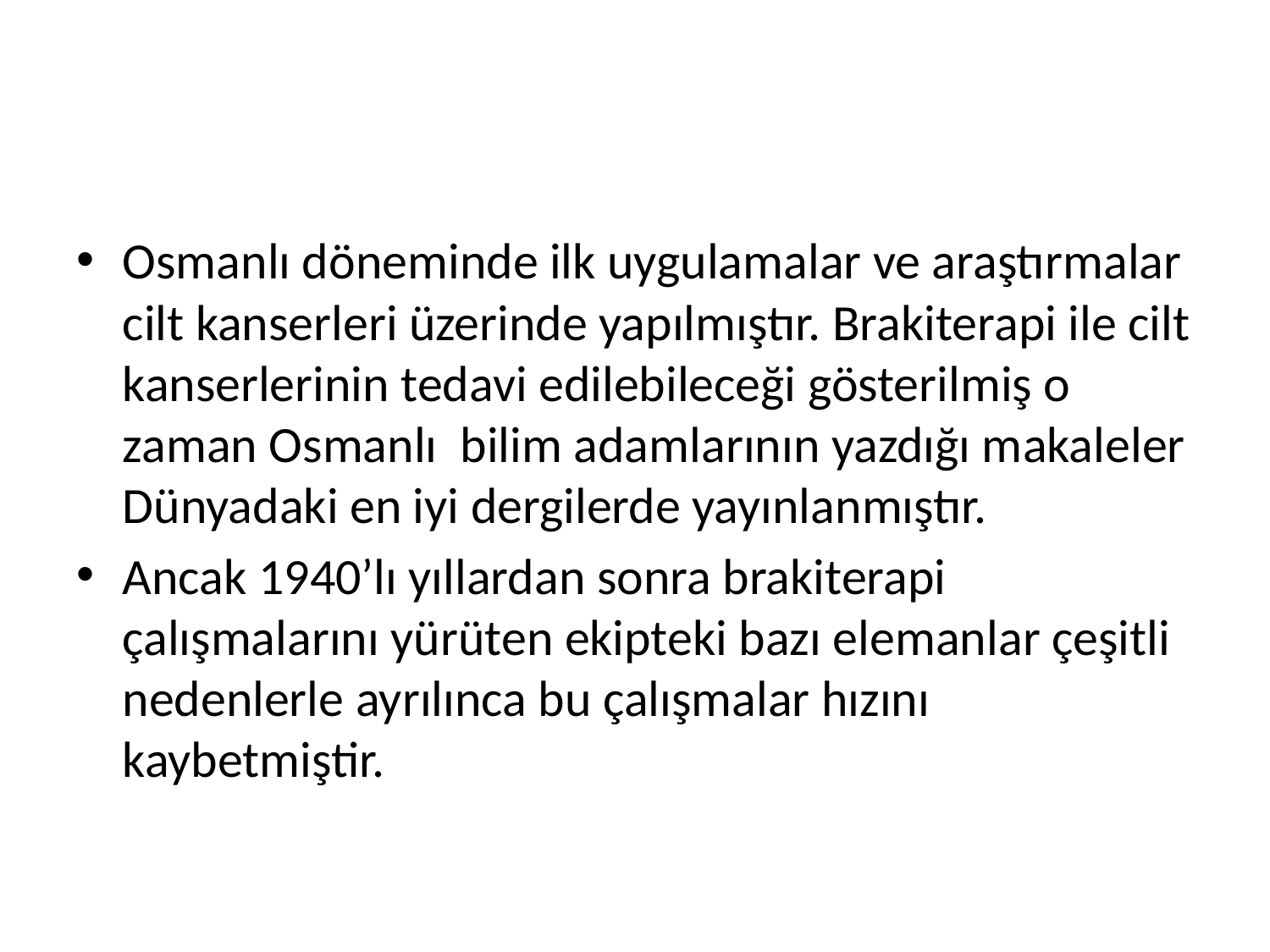

#
Osmanlı döneminde ilk uygulamalar ve araştırmalar cilt kanserleri üzerinde yapılmıştır. Brakiterapi ile cilt kanserlerinin tedavi edilebileceği gösterilmiş o zaman Osmanlı  bilim adamlarının yazdığı makaleler Dünyadaki en iyi dergilerde yayınlanmıştır.
Ancak 1940’lı yıllardan sonra brakiterapi çalışmalarını yürüten ekipteki bazı elemanlar çeşitli nedenlerle ayrılınca bu çalışmalar hızını kaybetmiştir.